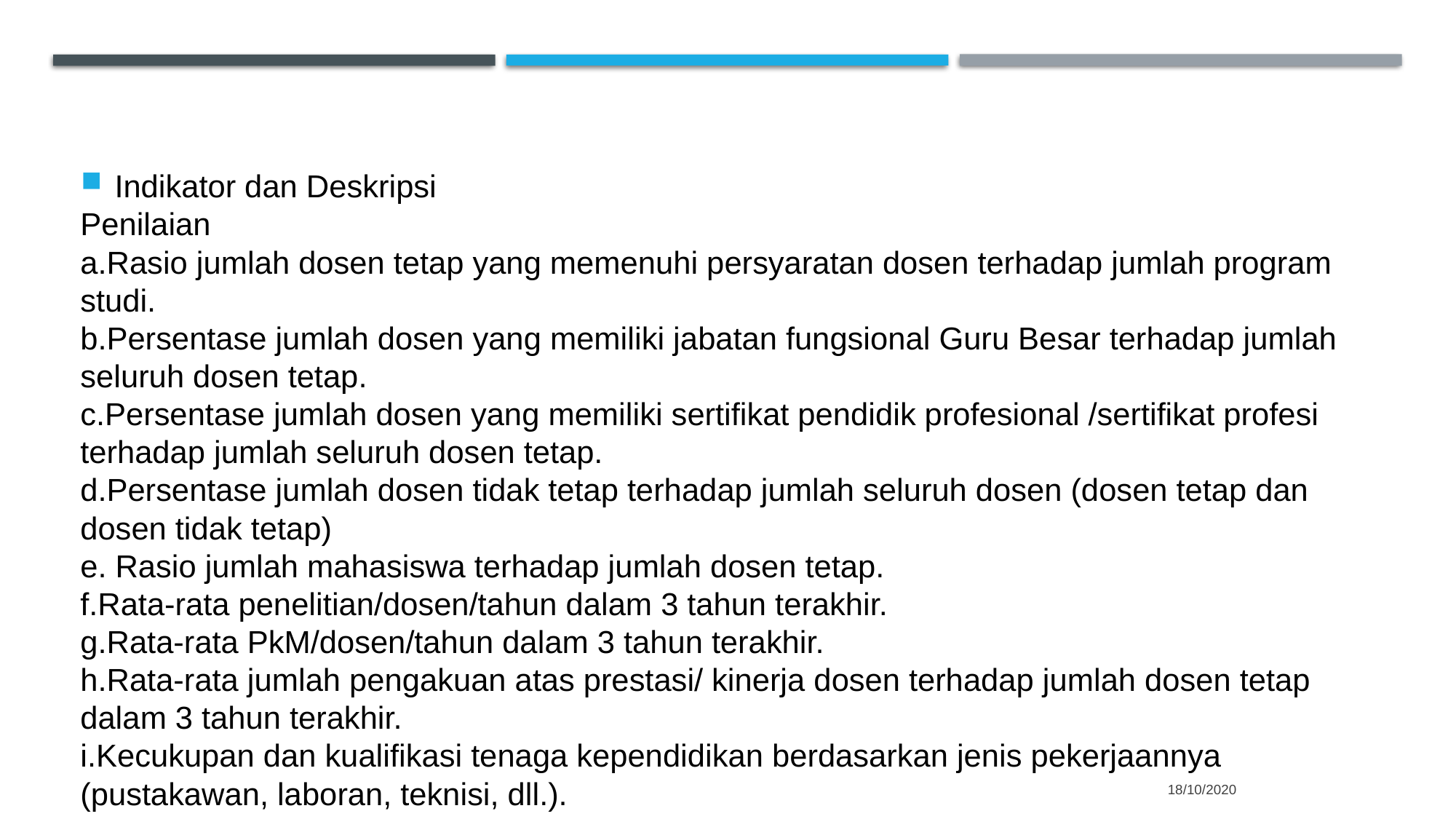

#
Indikator dan Deskripsi
Penilaian
a.Rasio jumlah dosen tetap yang memenuhi persyaratan dosen terhadap jumlah program studi.
b.Persentase jumlah dosen yang memiliki jabatan fungsional Guru Besar terhadap jumlah seluruh dosen tetap.
c.Persentase jumlah dosen yang memiliki sertifikat pendidik profesional /sertifikat profesi terhadap jumlah seluruh dosen tetap.
d.Persentase jumlah dosen tidak tetap terhadap jumlah seluruh dosen (dosen tetap dan dosen tidak tetap)
e. Rasio jumlah mahasiswa terhadap jumlah dosen tetap.
f.Rata-rata penelitian/dosen/tahun dalam 3 tahun terakhir.
g.Rata-rata PkM/dosen/tahun dalam 3 tahun terakhir.
h.Rata-rata jumlah pengakuan atas prestasi/ kinerja dosen terhadap jumlah dosen tetap dalam 3 tahun terakhir.
i.Kecukupan dan kualifikasi tenaga kependidikan berdasarkan jenis pekerjaannya (pustakawan, laboran, teknisi, dll.).
18/10/2020